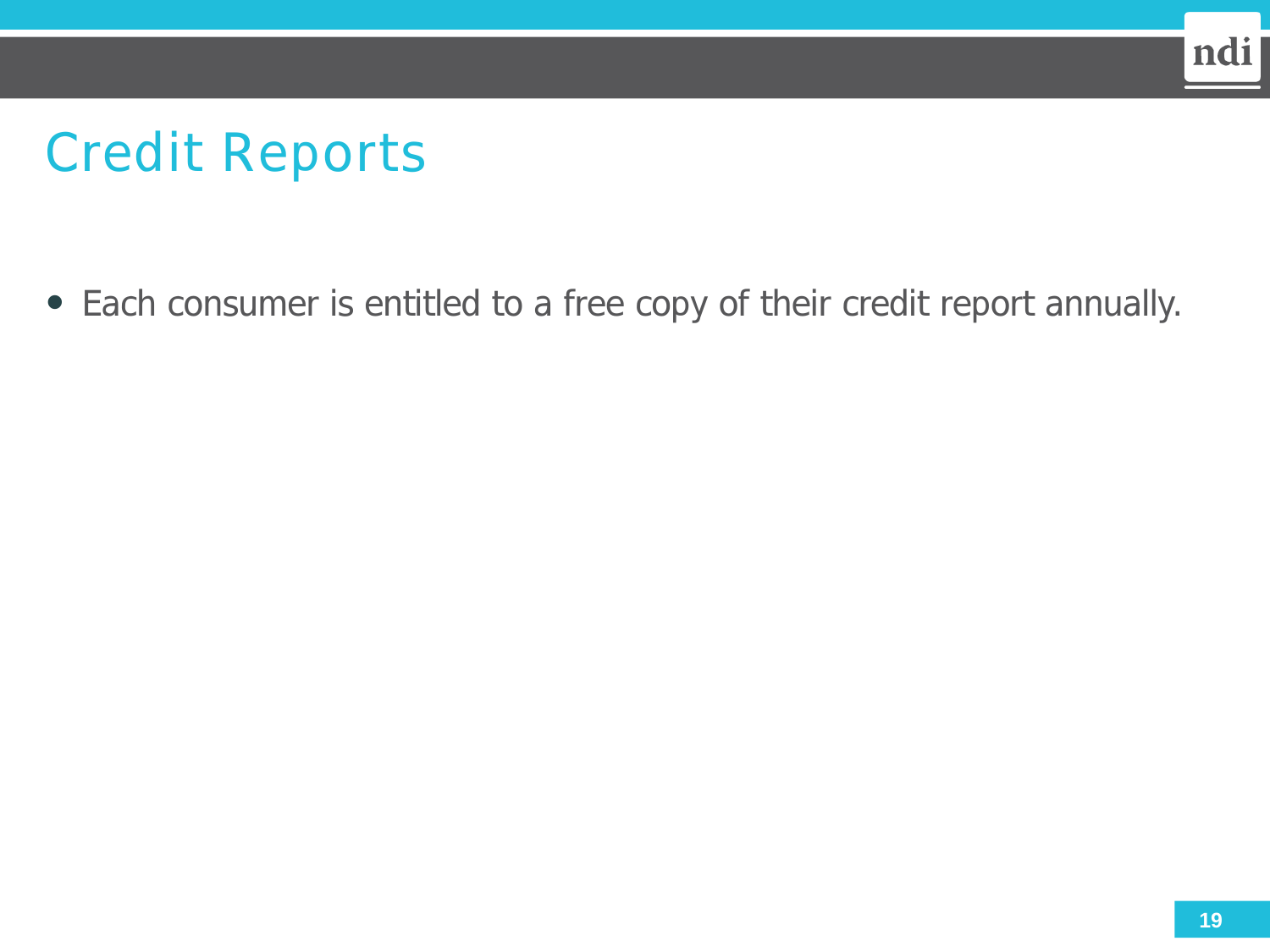

# Credit Reports
Each consumer is entitled to a free copy of their credit report annually.
19